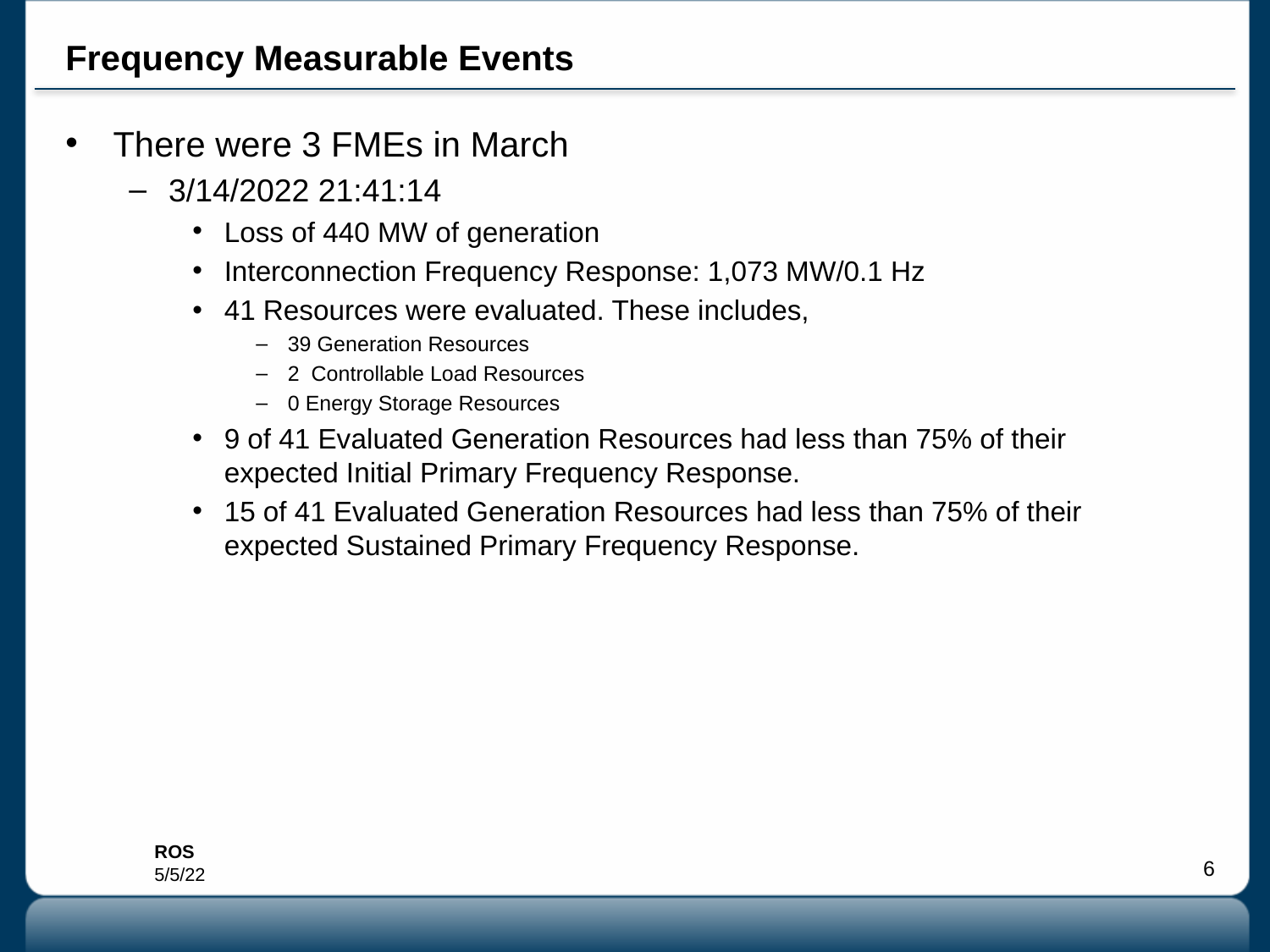

# Frequency Measurable Events
There were 3 FMEs in March
3/14/2022 21:41:14
Loss of 440 MW of generation
Interconnection Frequency Response: 1,073 MW/0.1 Hz
41 Resources were evaluated. These includes,
39 Generation Resources
2  Controllable Load Resources
0 Energy Storage Resources
9 of 41 Evaluated Generation Resources had less than 75% of their expected Initial Primary Frequency Response.
15 of 41 Evaluated Generation Resources had less than 75% of their expected Sustained Primary Frequency Response.